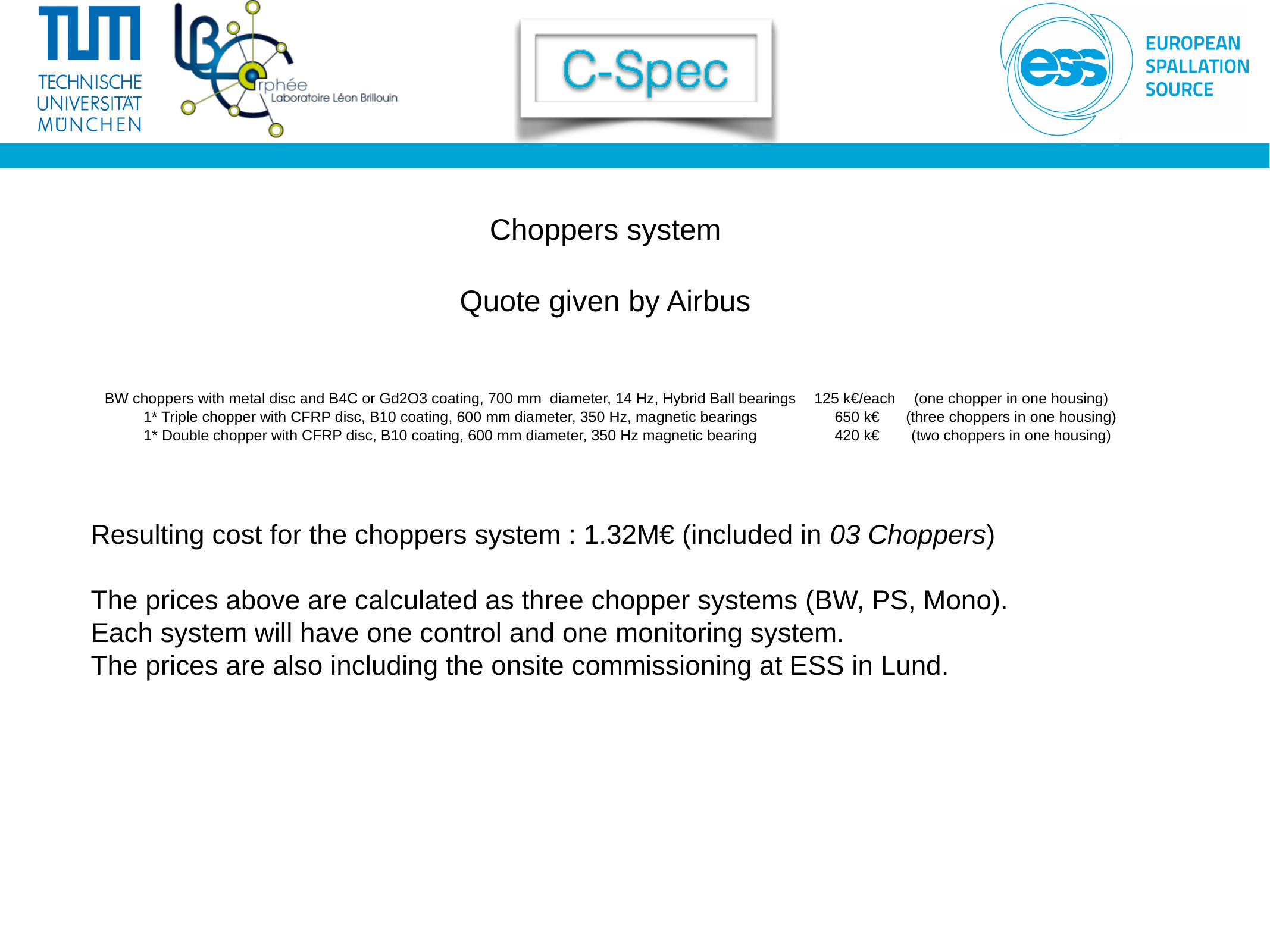

Choppers system

Quote given by Airbus
| BW choppers with metal disc and B4C or Gd2O3 coating, 700 mm  diameter, 14 Hz, Hybrid Ball bearings | 125 k€/each | (one chopper in one housing) |
| --- | --- | --- |
| 1\* Triple chopper with CFRP disc, B10 coating, 600 mm diameter, 350 Hz, magnetic bearings | 650 k€ | (three choppers in one housing) |
| 1\* Double chopper with CFRP disc, B10 coating, 600 mm diameter, 350 Hz magnetic bearing | 420 k€ | (two choppers in one housing) |
Resulting cost for the choppers system : 1.32M€ (included in 03 Choppers)

The prices above are calculated as three chopper systems (BW, PS, Mono).
Each system will have one control and one monitoring system.
The prices are also including the onsite commissioning at ESS in Lund.